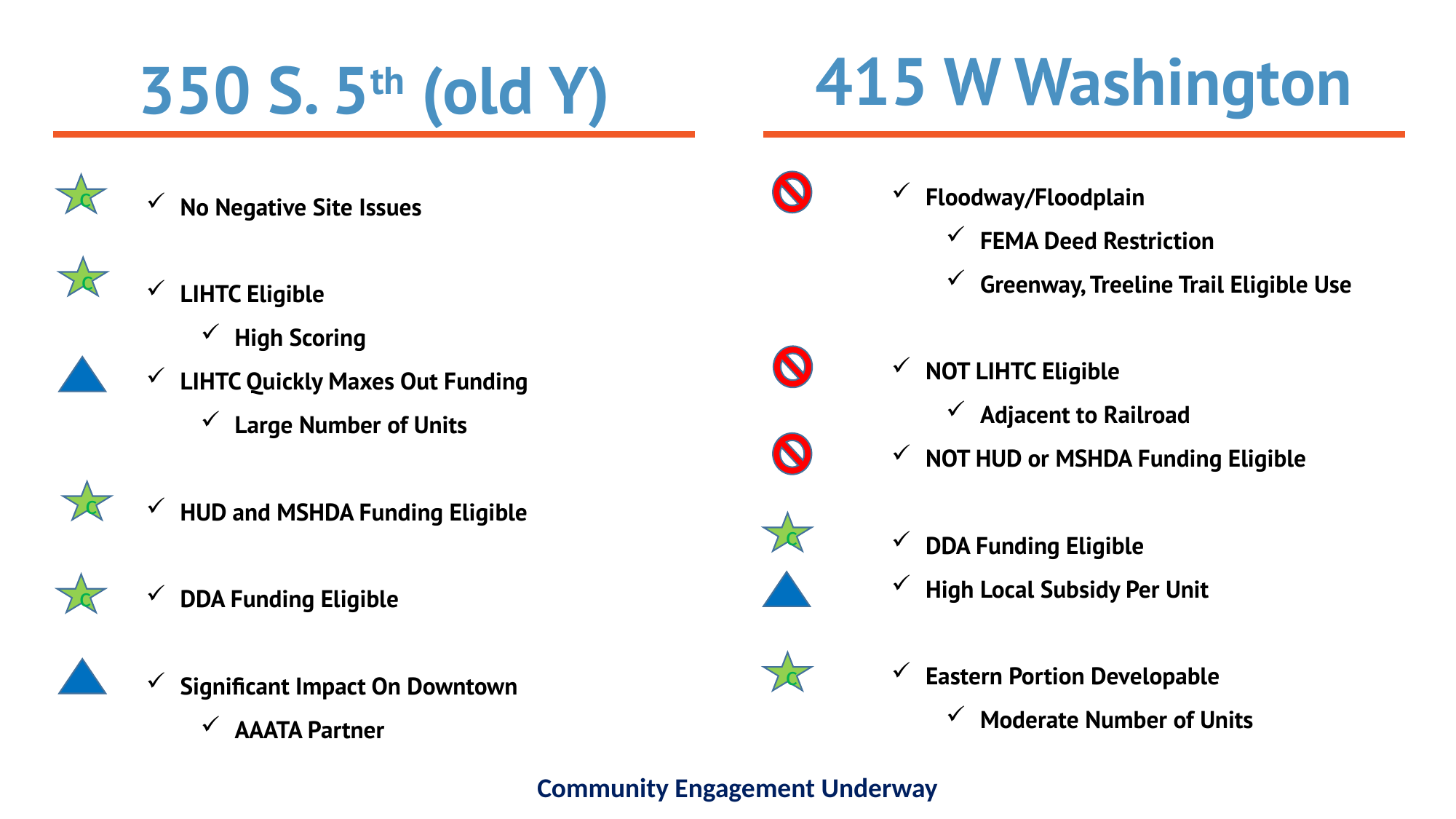

415 W Washington
350 S. 5th (old Y)
Floodway/Floodplain
FEMA Deed Restriction
Greenway, Treeline Trail Eligible Use

NOT LIHTC Eligible
Adjacent to Railroad
NOT HUD or MSHDA Funding Eligible

DDA Funding Eligible
High Local Subsidy Per Unit

Eastern Portion Developable
Moderate Number of Units

No Negative Site Issues

LIHTC Eligible
High Scoring
LIHTC Quickly Maxes Out Funding
Large Number of Units

HUD and MSHDA Funding Eligible

DDA Funding Eligible

Significant Impact On Downtown
AAATA Partner

c
c

c
c

c
c

Community Engagement Underway